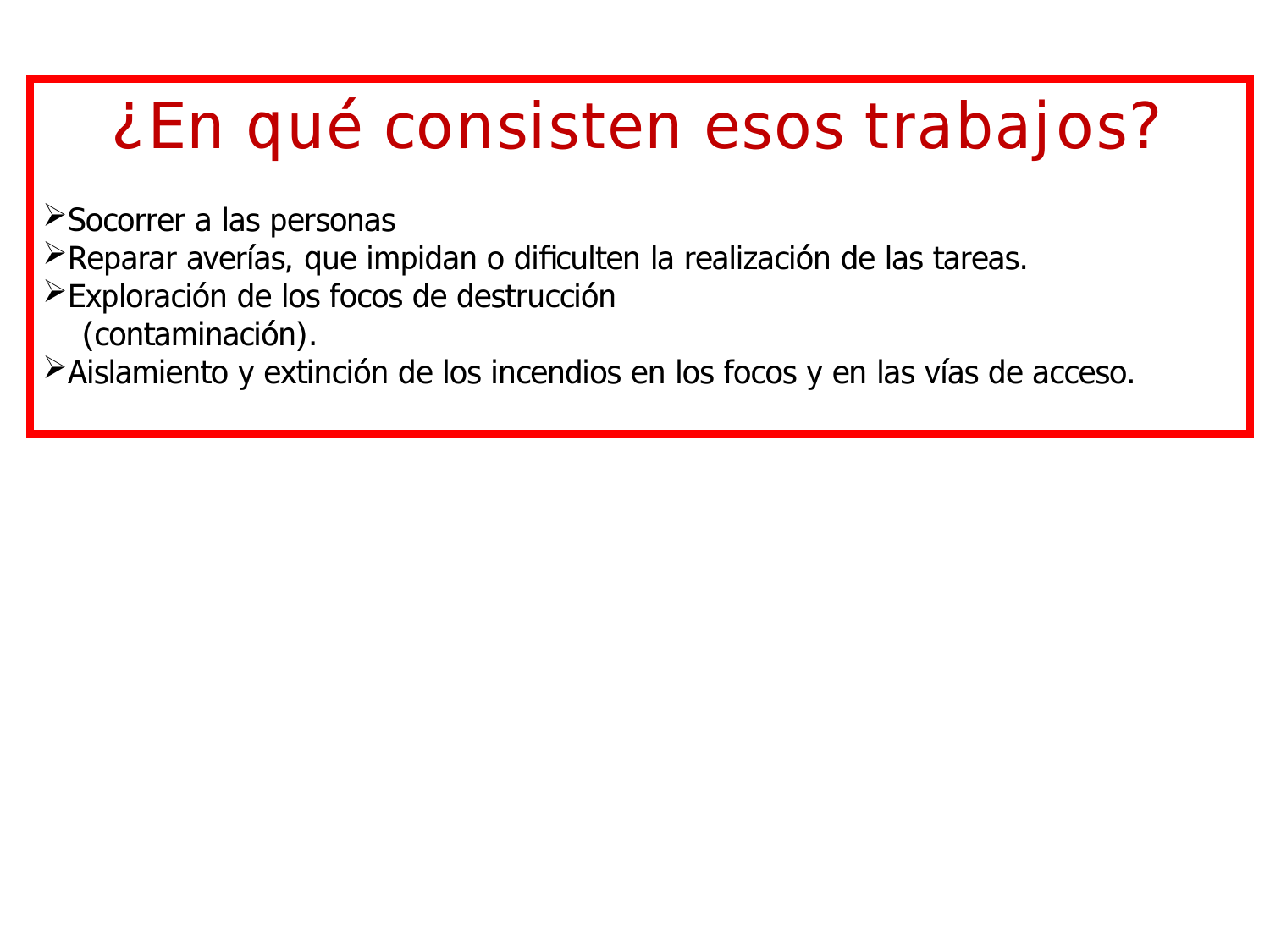

¿En qué consisten esos trabajos?

Socorrer a las personas
Reparar averías, que impidan o dificulten la realización de las tareas.
Exploración de los focos de destrucción
    (contaminación).
Aislamiento y extinción de los incendios en los focos y en las vías de acceso.